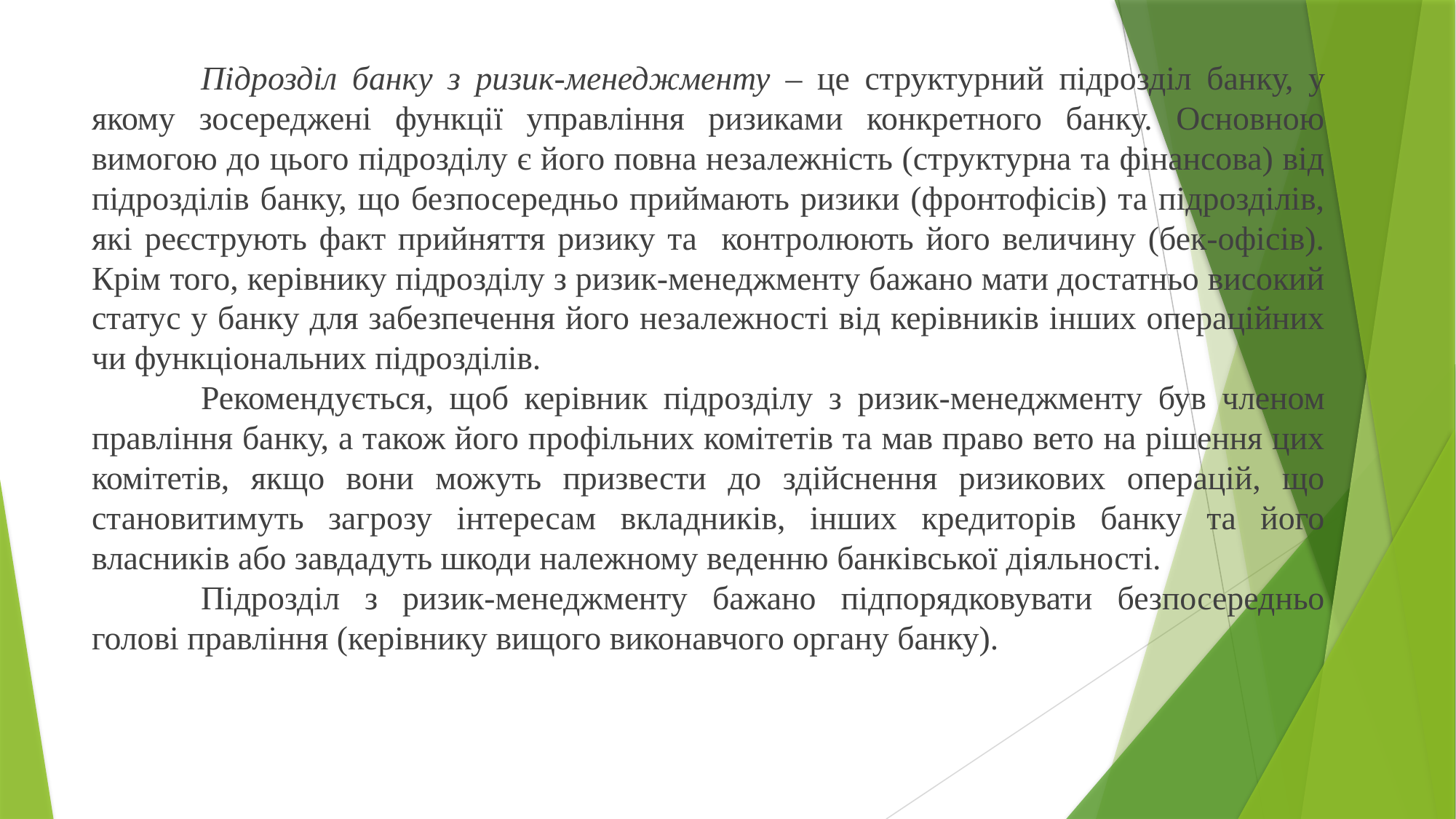

Підрозділ банку з ризик-менеджменту – це структурний підрозділ банку, у якому зосереджені функції управління ризиками конкретного банку. Основною вимогою до цього підрозділу є його повна незалежність (структурна та фінансова) від підрозділів банку, що безпосередньо приймають ризики (фронтофісів) та підрозділів, які реєструють факт прийняття ризику та  контролюють його величину (бек-офісів). Крім того, керівнику підрозділу з ризик-менеджменту бажано мати достатньо високий статус у банку для забезпечення його незалежності від керівників інших операційних чи функціональних підрозділів.
	Рекомендується, щоб керівник підрозділу з ризик-менеджменту був членом правління банку, а також його профільних комітетів та мав право вето на рішення цих комітетів, якщо вони можуть призвести до здійснення ризикових операцій, що становитимуть загрозу інтересам вкладників, інших кредиторів банку та його власників або завдадуть шкоди належному веденню банківської діяльності.
	Підрозділ з ризик-менеджменту бажано підпорядковувати безпосередньо голові правління (керівнику вищого виконавчого органу банку).